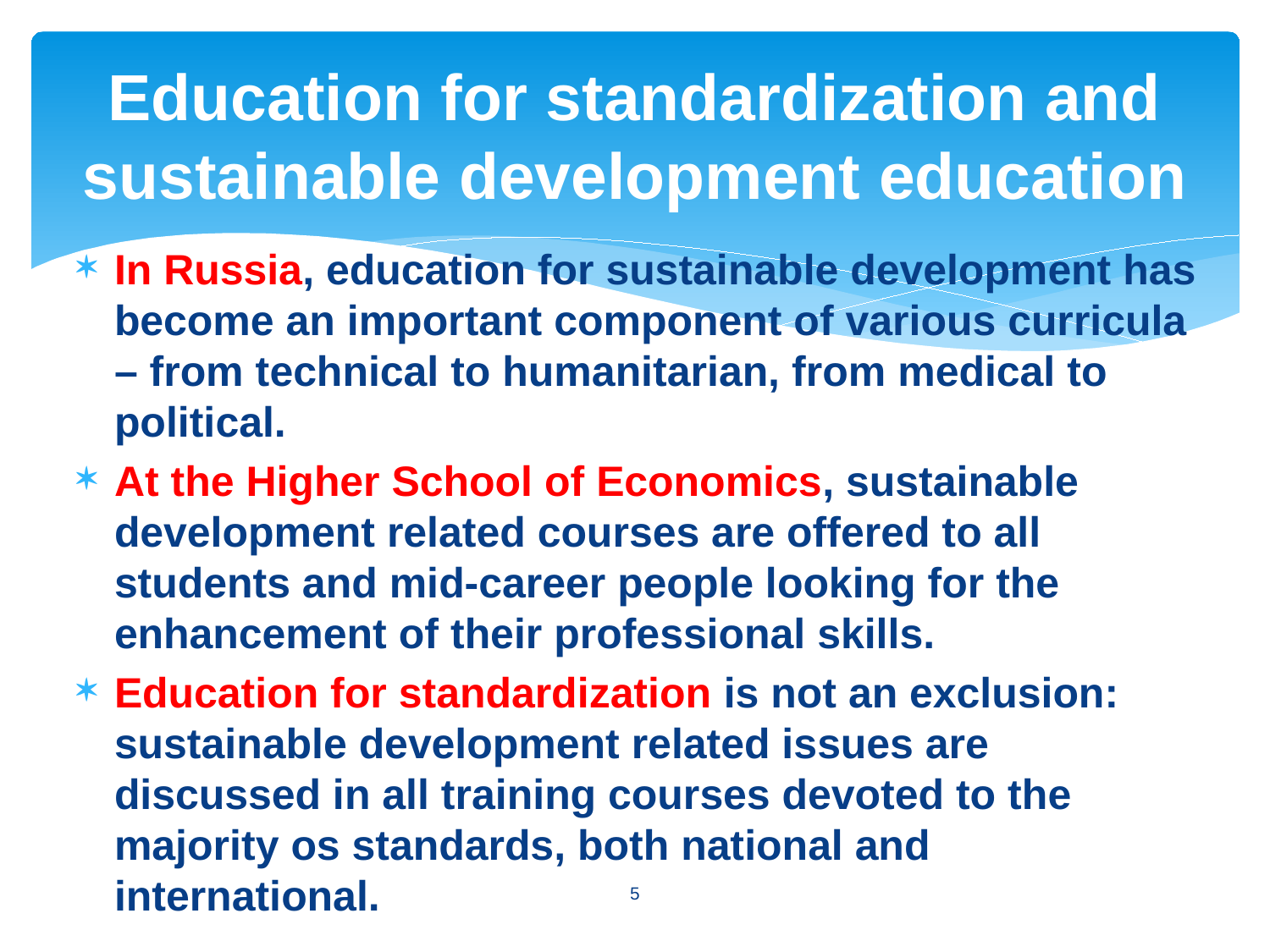

# Education for standardization and sustainable development education
In Russia, education for sustainable development has become an important component of various curricula – from technical to humanitarian, from medical to political.
At the Higher School of Economics, sustainable development related courses are offered to all students and mid-career people looking for the enhancement of their professional skills.
Education for standardization is not an exclusion: sustainable development related issues are discussed in all training courses devoted to the majority os standards, both national and international.

5